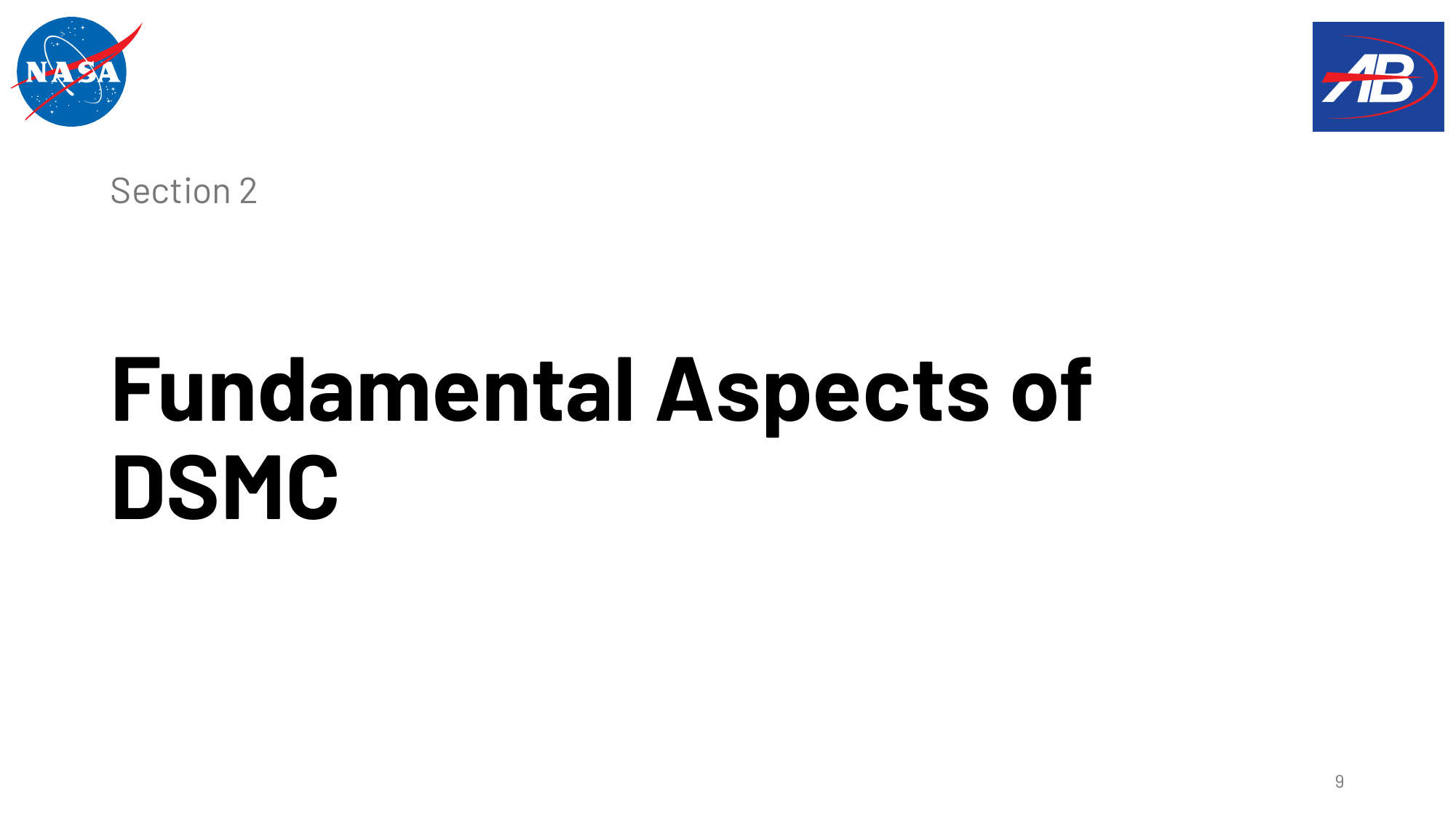

Section 2
# Fundamental Aspects of DSMC

9